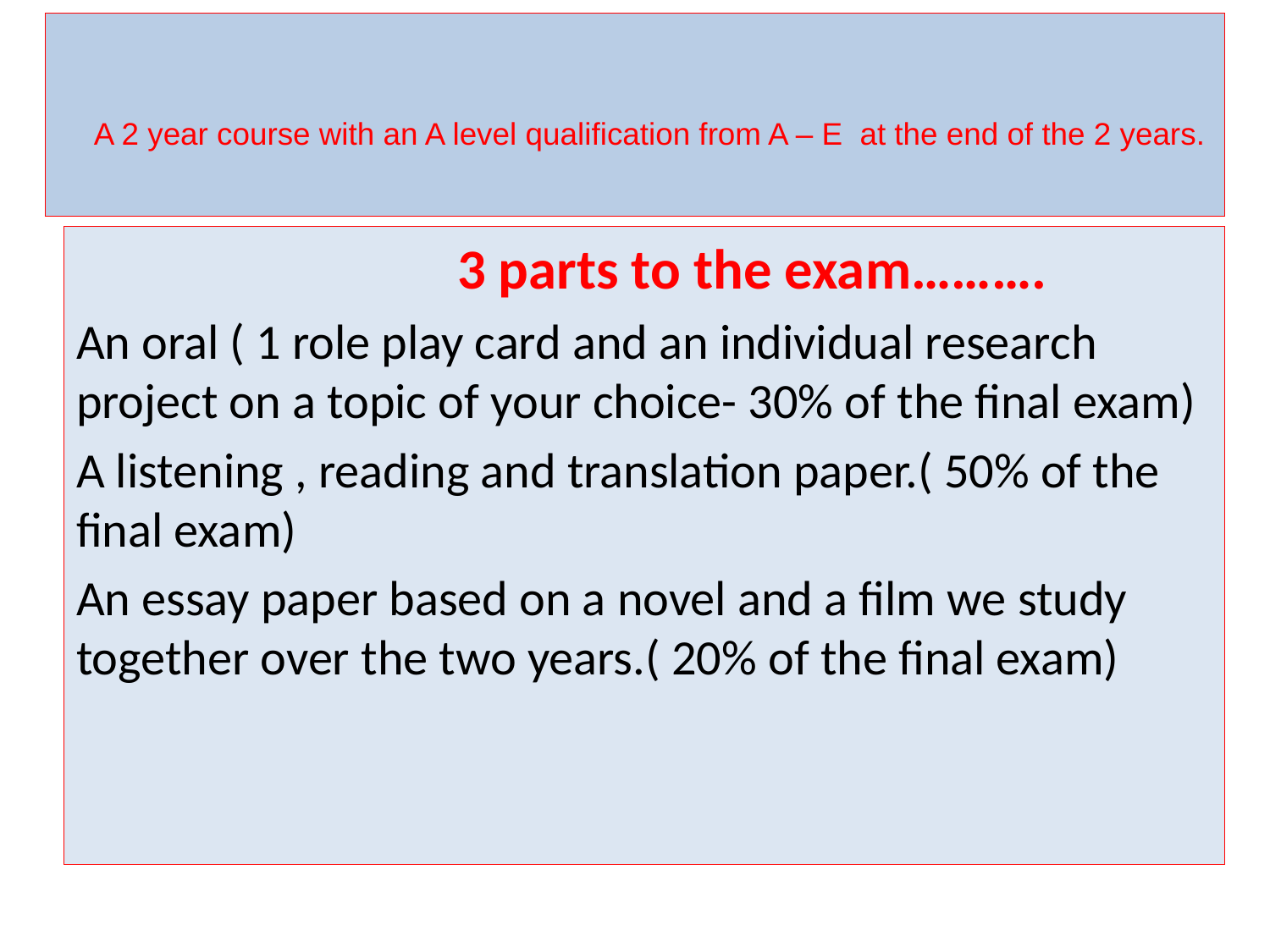

# A 2 year course with an A level qualification from A – E  at the end of the 2 years.
			3 parts to the exam……….
An oral ( 1 role play card and an individual research project on a topic of your choice- 30% of the final exam)
A listening , reading and translation paper.( 50% of the final exam)
An essay paper based on a novel and a film we study together over the two years.( 20% of the final exam)